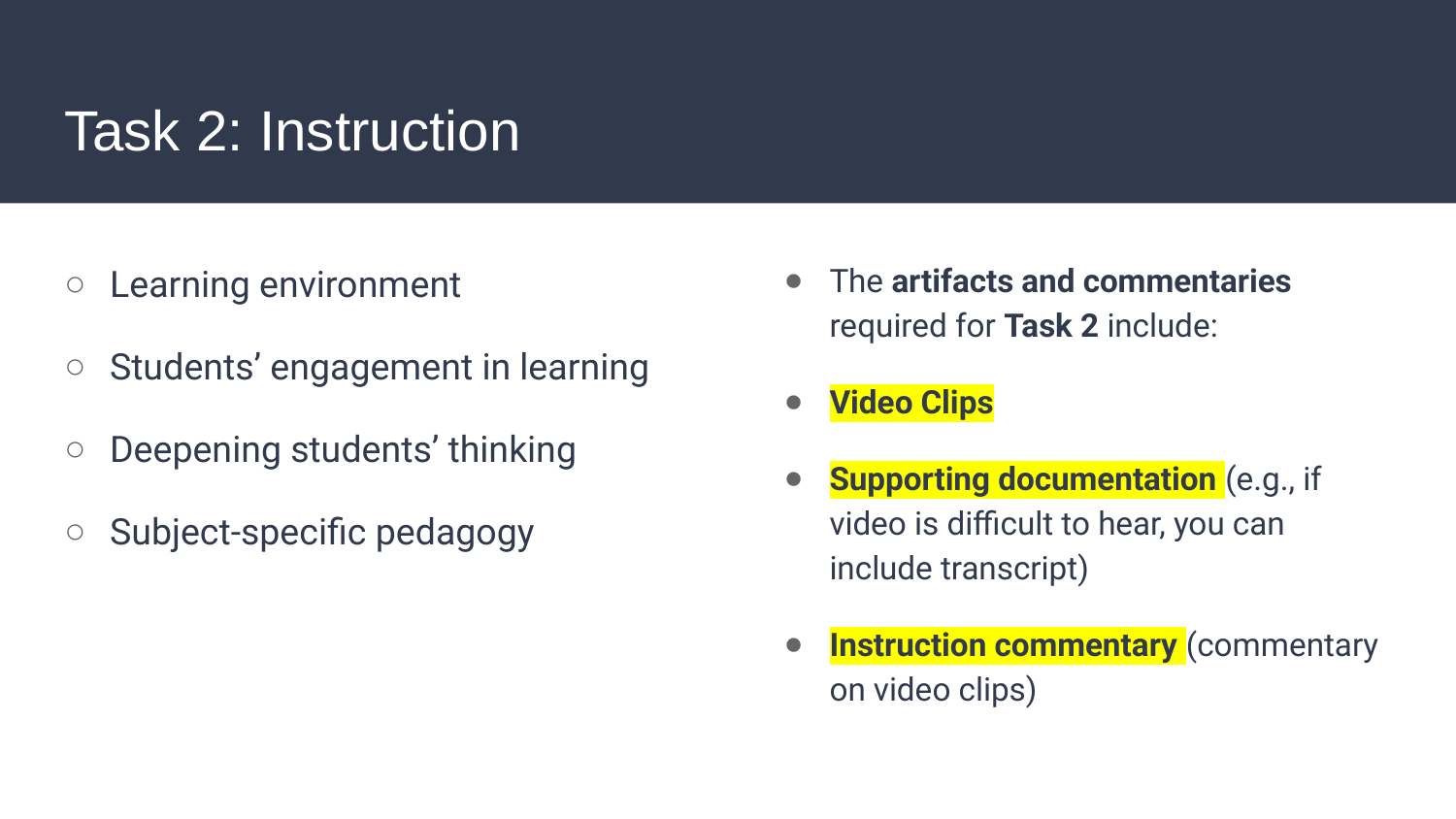

# Task 2: Instruction
Learning environment
Students’ engagement in learning
Deepening students’ thinking
Subject-specific pedagogy
The artifacts and commentaries required for Task 2 include:
Video Clips
Supporting documentation (e.g., if video is difficult to hear, you can include transcript)
Instruction commentary (commentary on video clips)